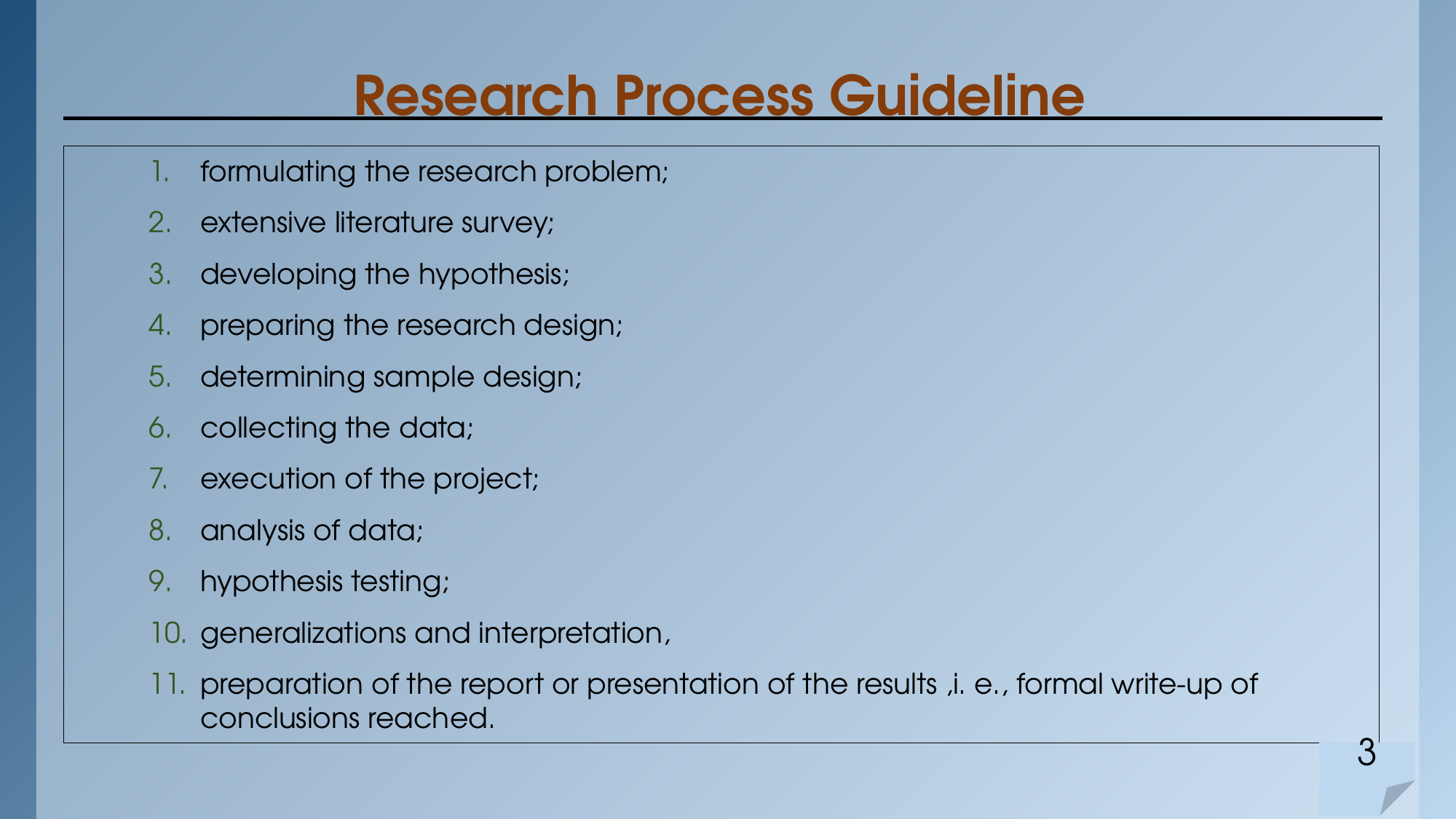

# Research Process Guideline
formulating the research problem;
extensive literature survey;
developing the hypothesis;
preparing the research design;
determining sample design;
collecting the data;
execution of the project;
analysis of data;
hypothesis testing;
generalizations and interpretation,
preparation of the report or presentation of the results ,i. e., formal write-up of conclusions reached.
3